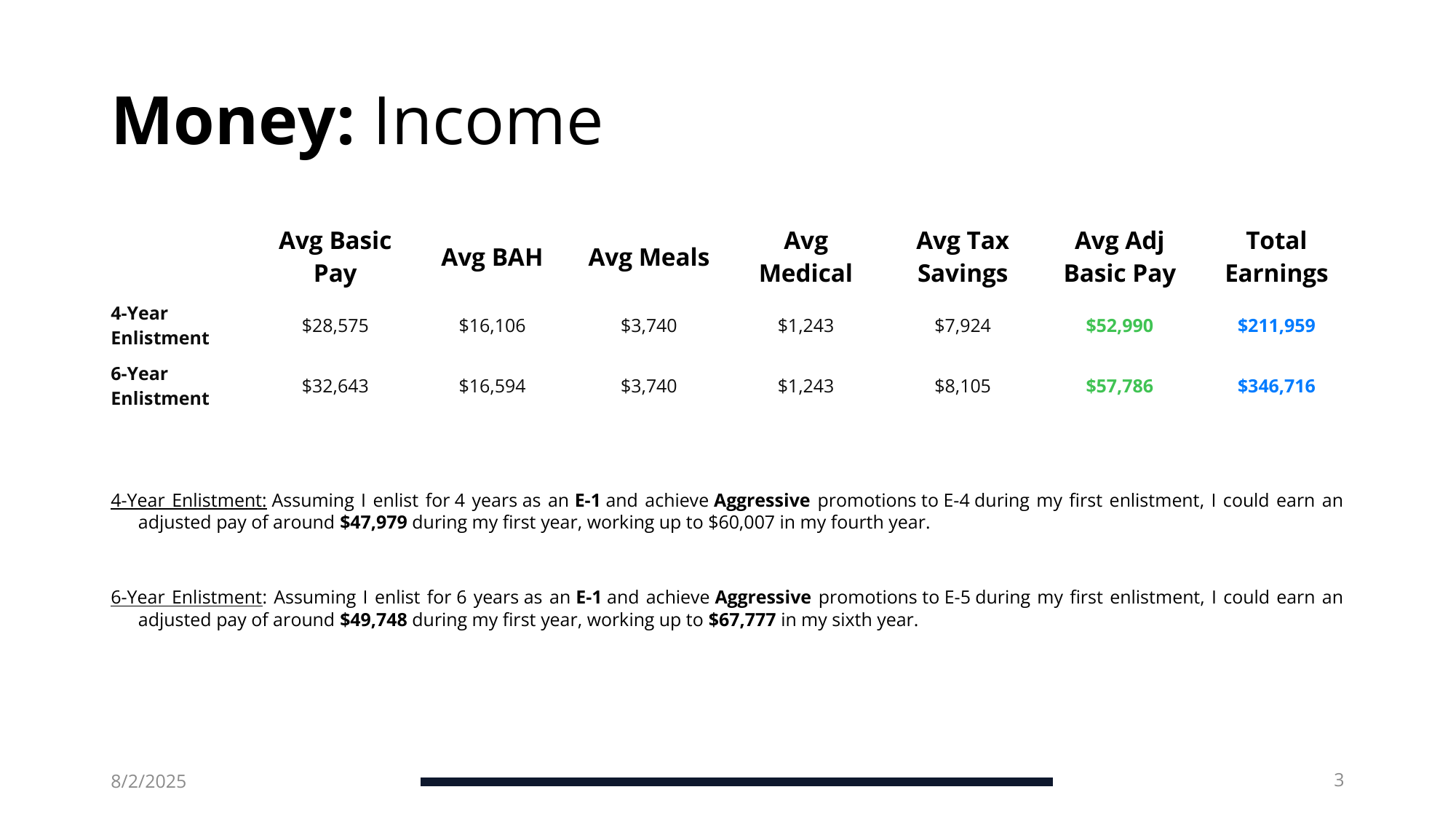

# Money: Income
|  | Avg Basic Pay | Avg BAH | Avg Meals | Avg Medical | Avg Tax Savings | Avg Adj Basic Pay | Total Earnings |
| --- | --- | --- | --- | --- | --- | --- | --- |
| 4-Year Enlistment | $28,575 | $16,106 | $3,740 | $1,243 | $7,924 | $52,990 | $211,959 |
| 6-Year Enlistment | $32,643 | $16,594 | $3,740 | $1,243 | $8,105 | $57,786 | $346,716 |
4-Year Enlistment: Assuming I enlist for 4 years as an E-1 and achieve Aggressive promotions to E-4 during my first enlistment, I could earn an adjusted pay of around $47,979 during my first year, working up to $60,007 in my fourth year.

6-Year Enlistment: Assuming I enlist for 6 years as an E-1 and achieve Aggressive promotions to E-5 during my first enlistment, I could earn an adjusted pay of around $49,748 during my first year, working up to $67,777 in my sixth year.

8/2/2025
3